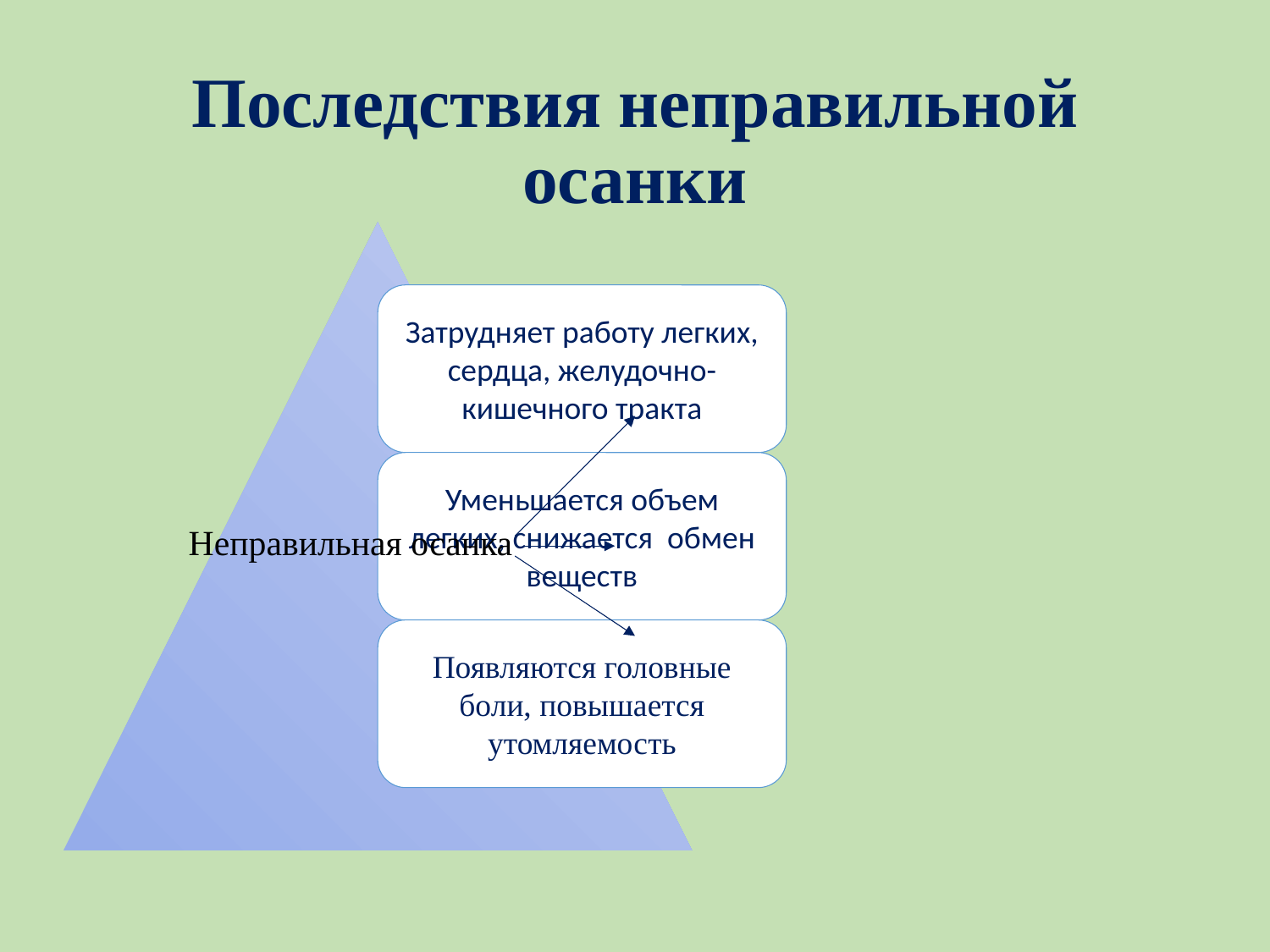

# Последствия неправильной осанки
Затрудняет работу легких, сердца, желудочно-кишечного тракта
Появляются головные боли, повышается утомляемость

Неправильная осанка